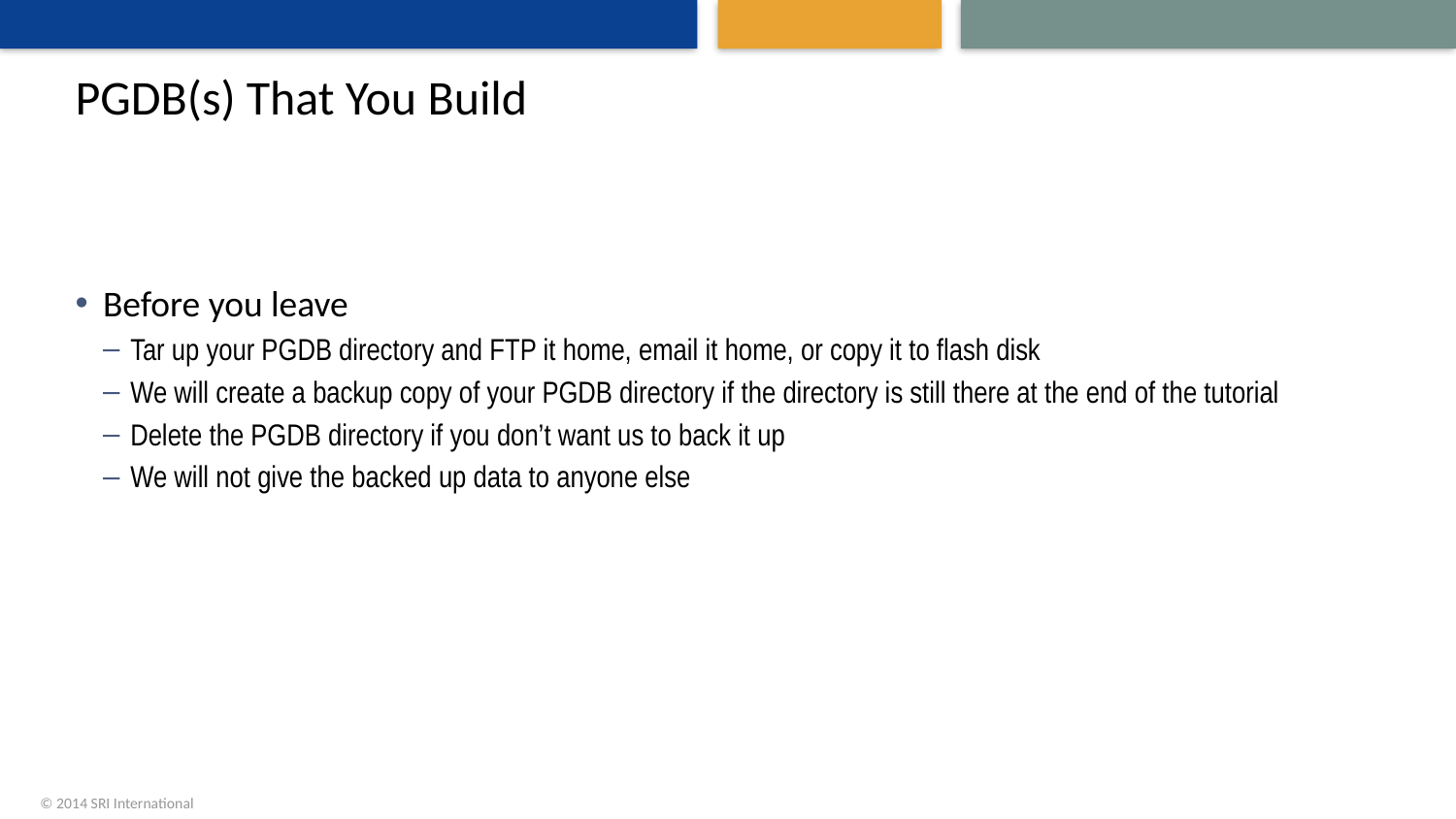

# PGDB(s) That You Build

Before you leave
Tar up your PGDB directory and FTP it home, email it home, or copy it to flash disk
We will create a backup copy of your PGDB directory if the directory is still there at the end of the tutorial
Delete the PGDB directory if you don’t want us to back it up
We will not give the backed up data to anyone else